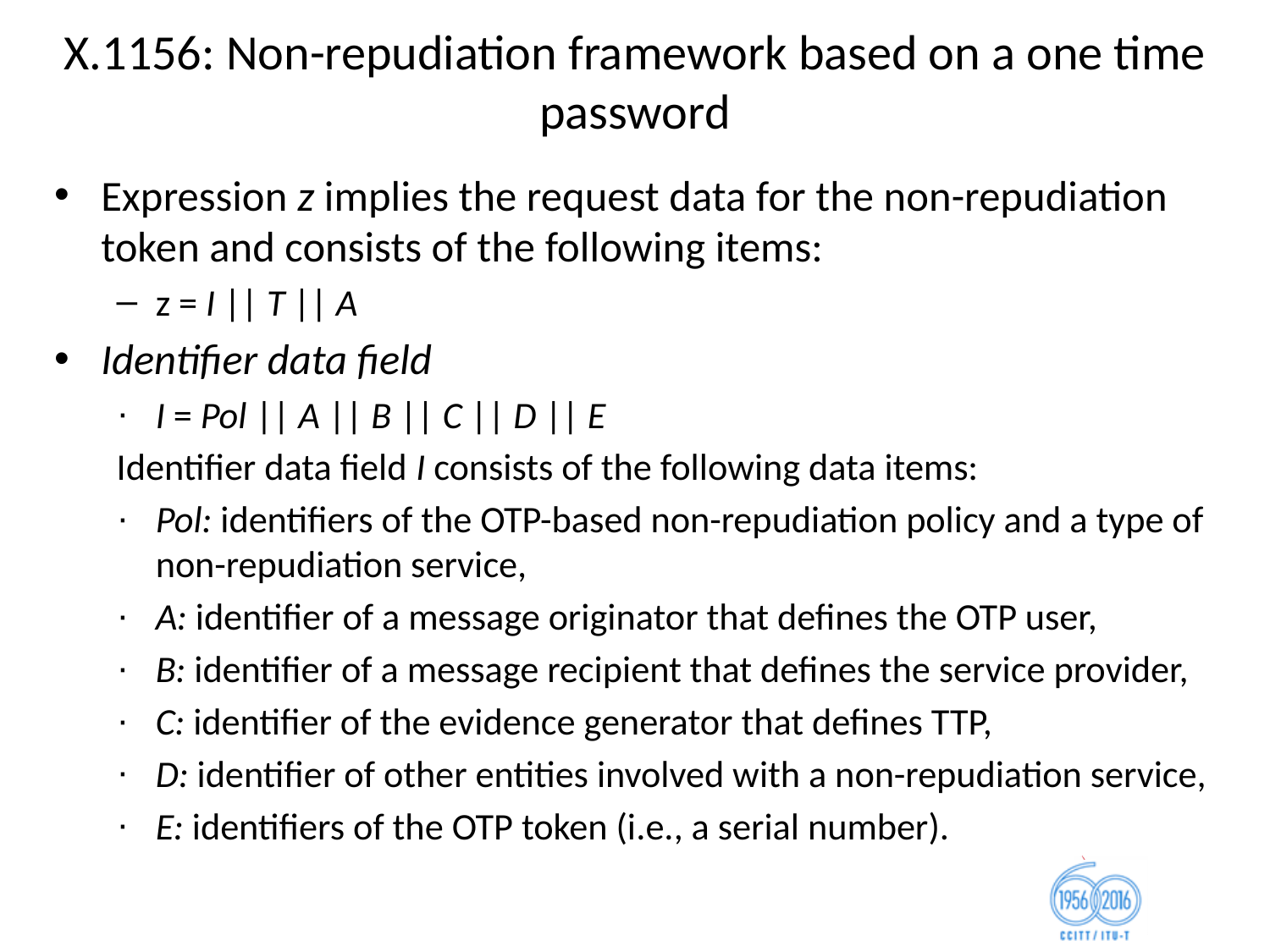

# X.1156: Non-repudiation framework based on a one time password

Expression z implies the request data for the non-repudiation token and consists of the following items:
z = I || T || A
Identifier data field
I = Pol || A || B || C || D || E
Identifier data field I consists of the following data items:
Pol: identifiers of the OTP-based non-repudiation policy and a type of non-repudiation service,
A: identifier of a message originator that defines the OTP user,
B: identifier of a message recipient that defines the service provider,
C: identifier of the evidence generator that defines TTP,
D: identifier of other entities involved with a non-repudiation service,
E: identifiers of the OTP token (i.e., a serial number).